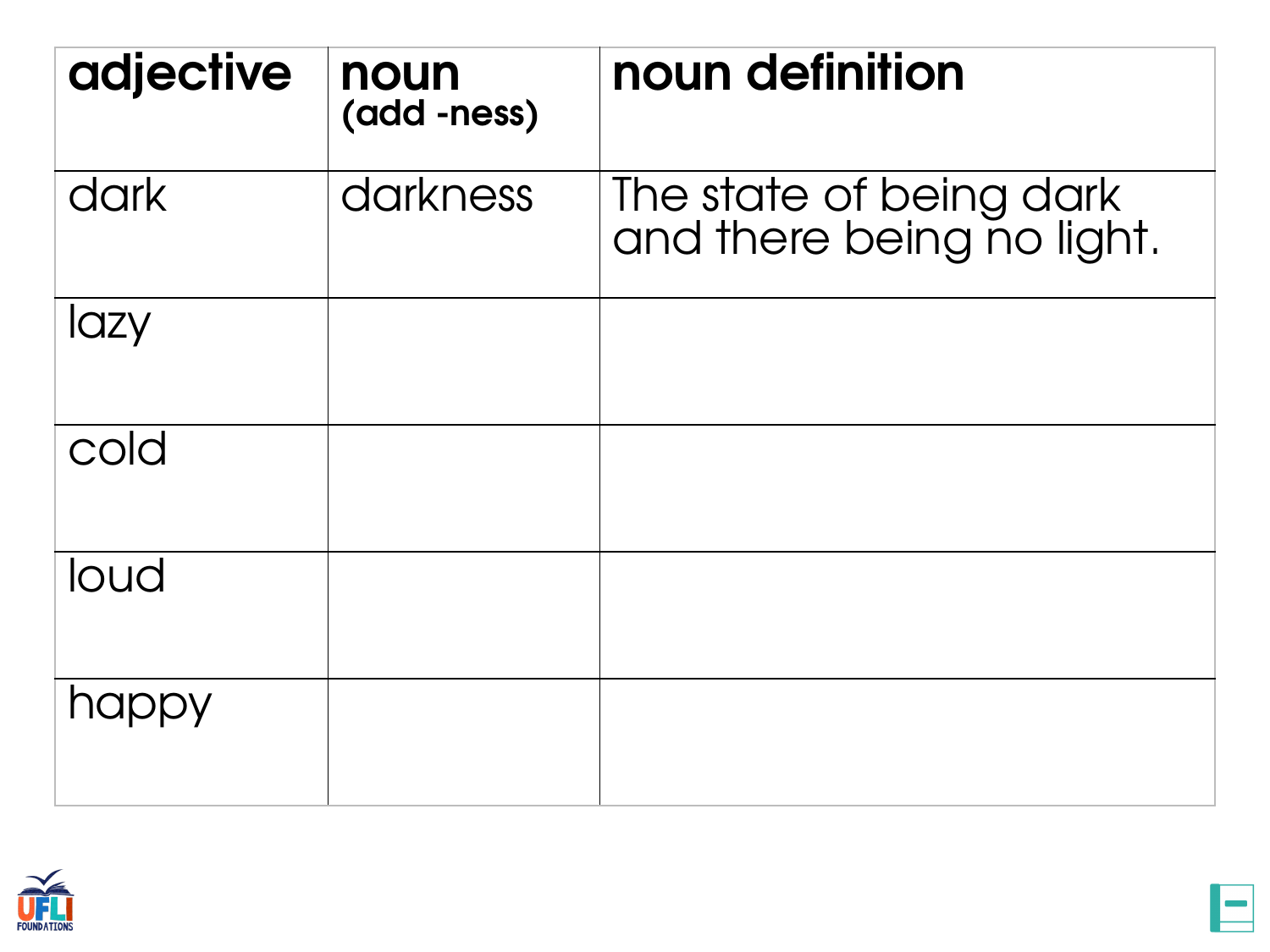

| adjective | noun (add -ness) | noun definition |
| --- | --- | --- |
| dark | darkness | The state of being dark and there being no light. |
| lazy |  |  |
| cold |  |  |
| loud |  |  |
| happy |  |  |